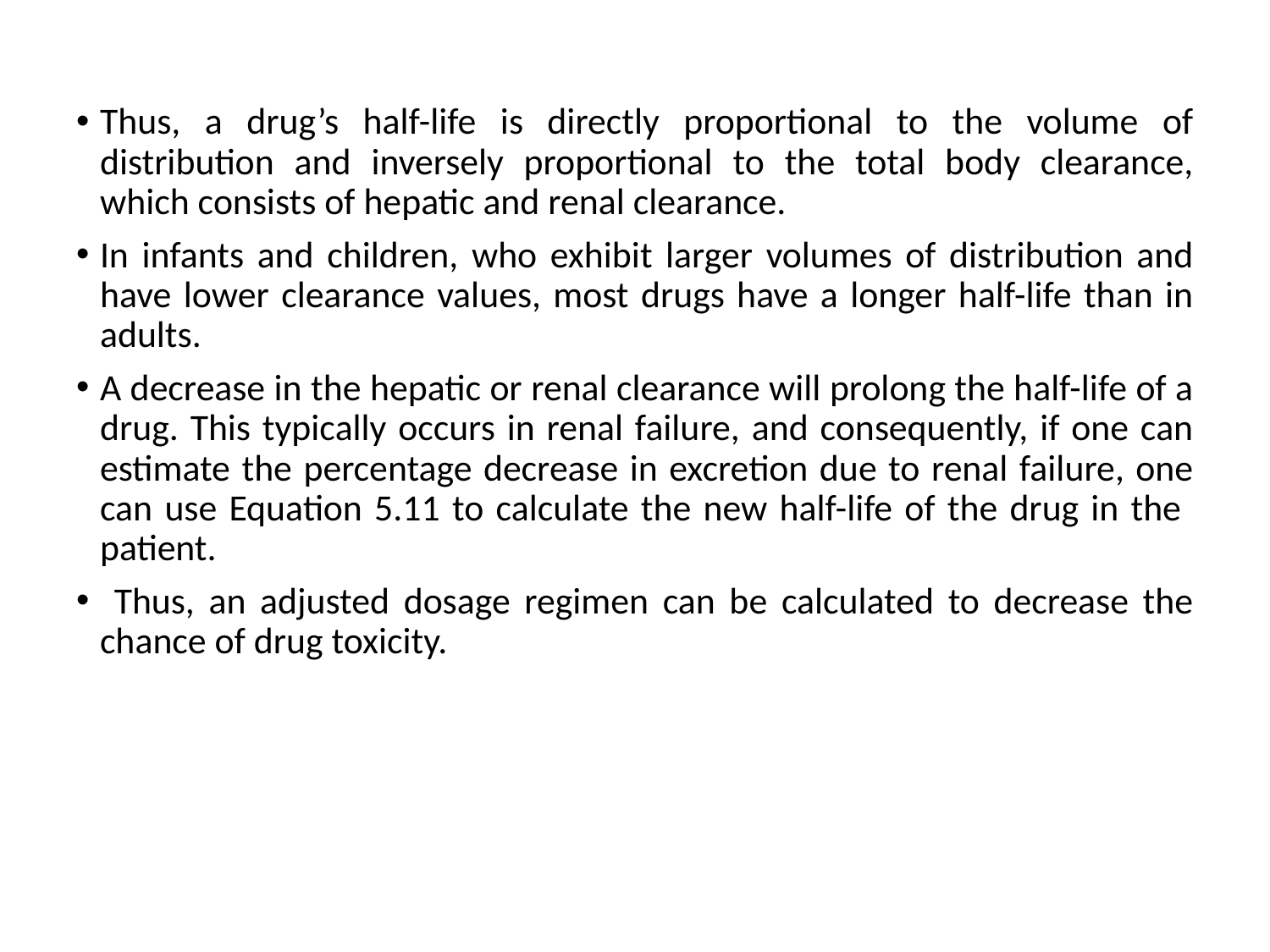

Thus, a drug’s half-life is directly proportional to the volume of distribution and inversely proportional to the total body clearance, which consists of hepatic and renal clearance.
In infants and children, who exhibit larger volumes of distribution and have lower clearance values, most drugs have a longer half-life than in adults.
A decrease in the hepatic or renal clearance will prolong the half-life of a drug. This typically occurs in renal failure, and consequently, if one can estimate the percentage decrease in excretion due to renal failure, one can use Equation 5.11 to calculate the new half-life of the drug in the  patient.
 Thus, an adjusted dosage regimen can be calculated to decrease the chance of drug toxicity.